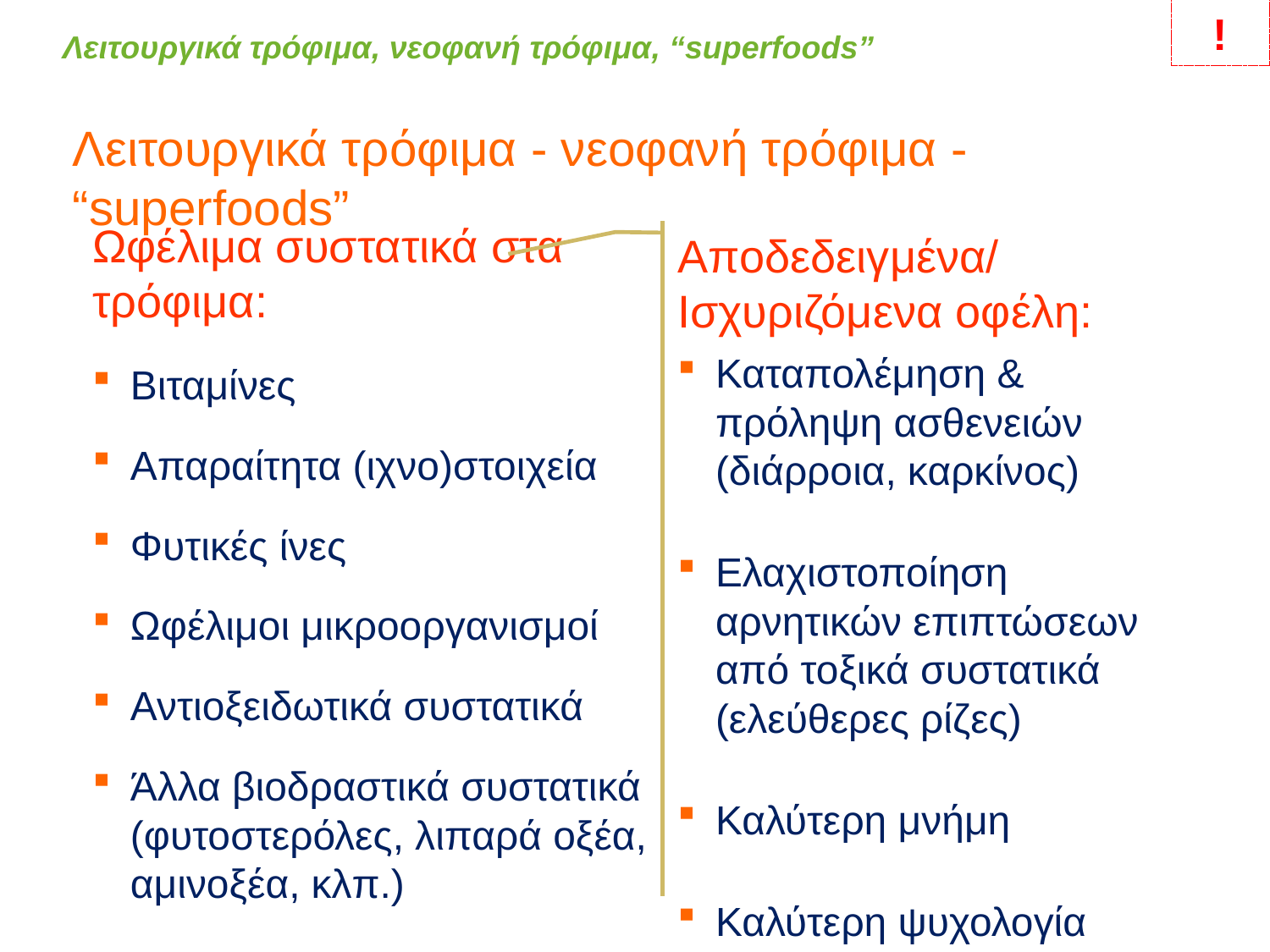

!
Λειτουργικά τρόφιμα, νεοφανή τρόφιμα, “superfoods”
Λειτουργικά τρόφιμα - νεοφανή τρόφιμα - “superfoods”
Ωφέλιμα συστατικά στα
τρόφιμα:
Βιταμίνες
Απαραίτητα (ιχνο)στοιχεία
Φυτικές ίνες
Ωφέλιμοι μικροοργανισμοί
Αντιοξειδωτικά συστατικά
Άλλα βιοδραστικά συστατικά
(φυτοστερόλες, λιπαρά οξέα,
αμινοξέα, κλπ.)
Αποδεδειγμένα/Ισχυριζόμενα οφέλη:
Καταπολέμηση & πρόληψη ασθενειών (διάρροια, καρκίνος)
Ελαχιστοποίηση αρνητικών επιπτώσεων από τοξικά συστατικά (ελεύθερες ρίζες)
Καλύτερη μνήμη
Καλύτερη ψυχολογία